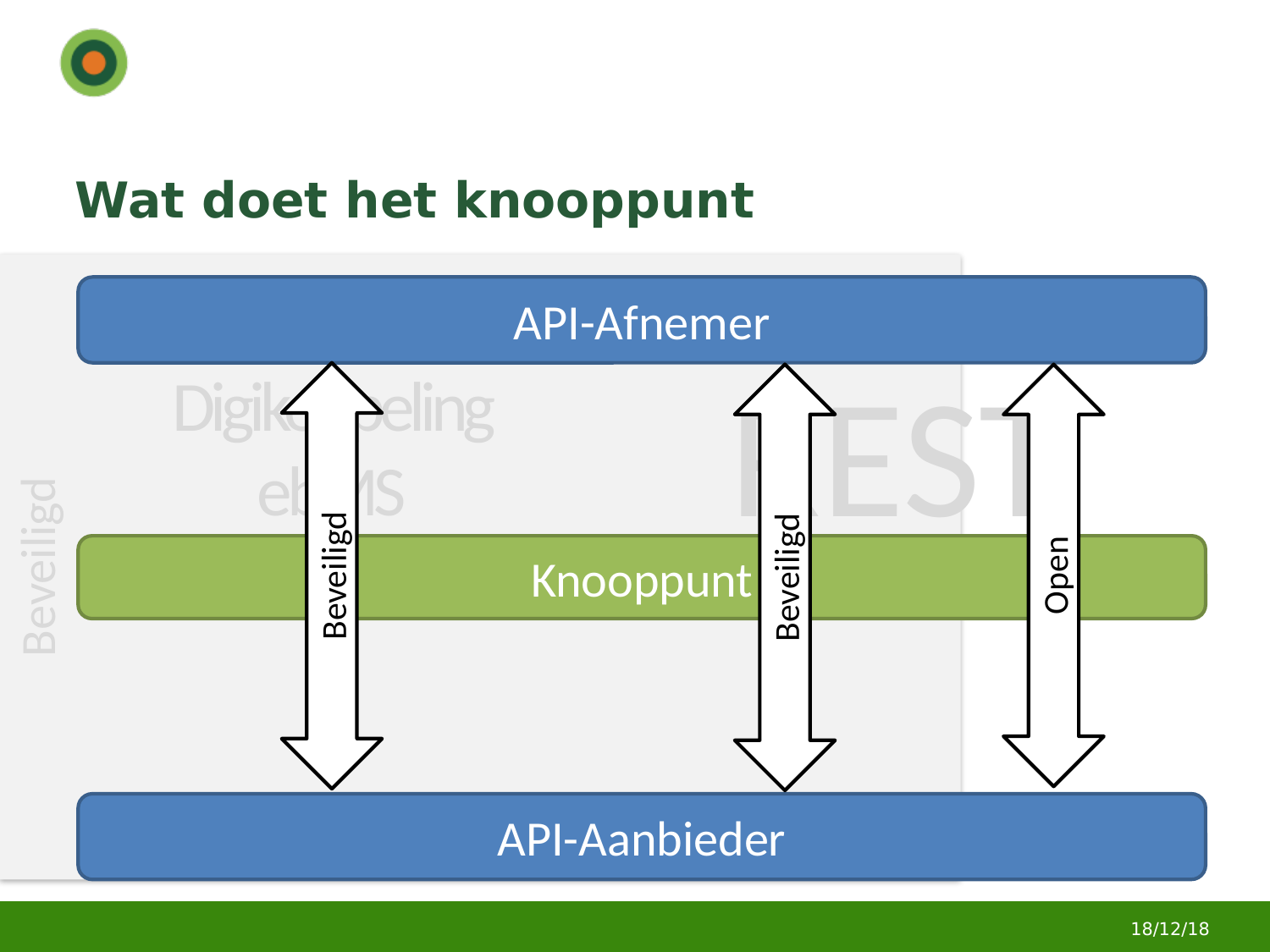

# Wat doet het knooppunt
Beveiligd
API-Afnemer
REST
Digikoppeling ebMS
Open
Beveiligd
Beveiligd
Knooppunt
API-Aanbieder
18/12/18